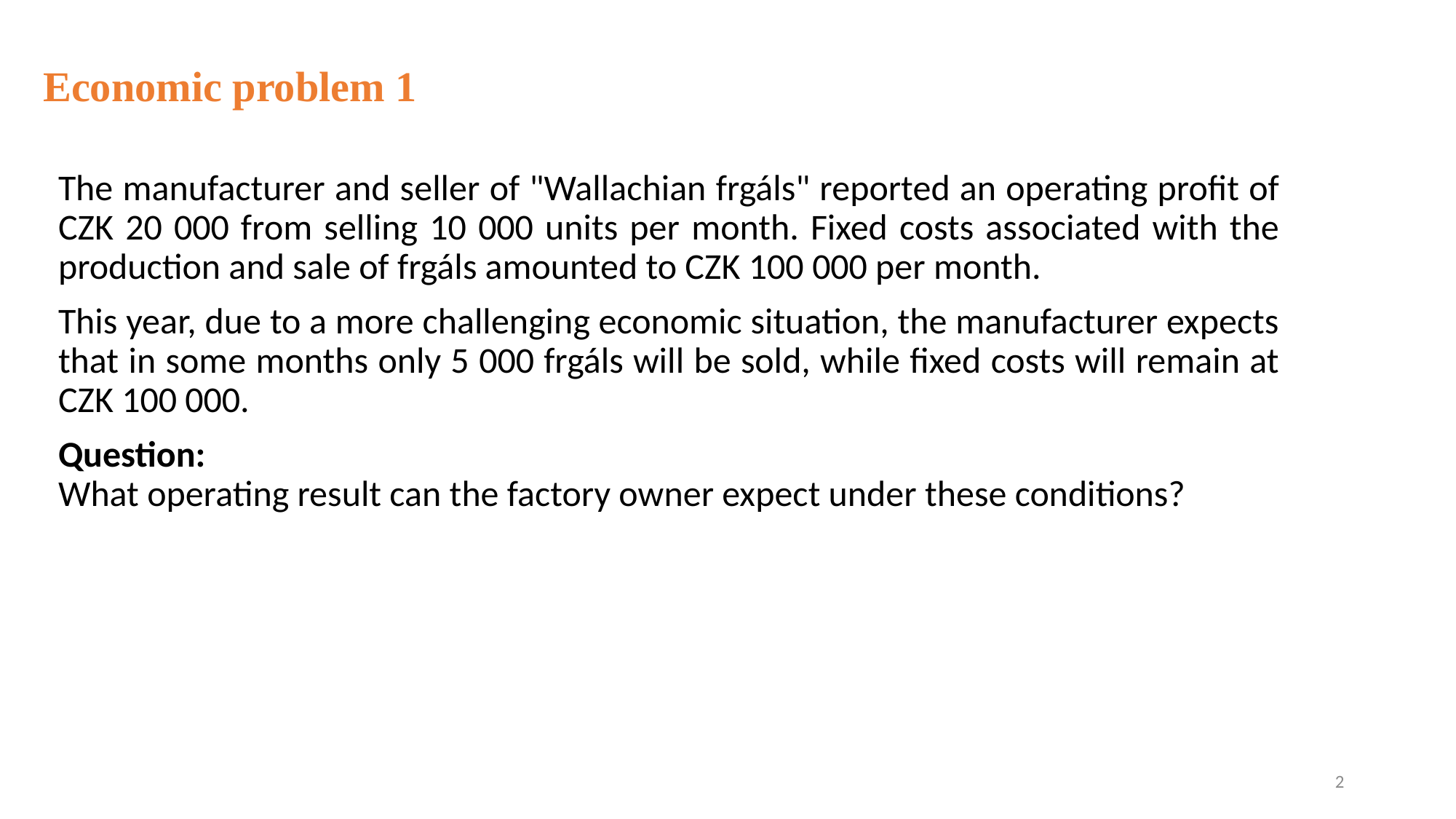

Economic problem 1

The manufacturer and seller of "Wallachian frgáls" reported an operating profit of CZK 20 000 from selling 10 000 units per month. Fixed costs associated with the production and sale of frgáls amounted to CZK 100 000 per month.
This year, due to a more challenging economic situation, the manufacturer expects that in some months only 5 000 frgáls will be sold, while fixed costs will remain at CZK 100 000.
Question:
What operating result can the factory owner expect under these conditions?

2